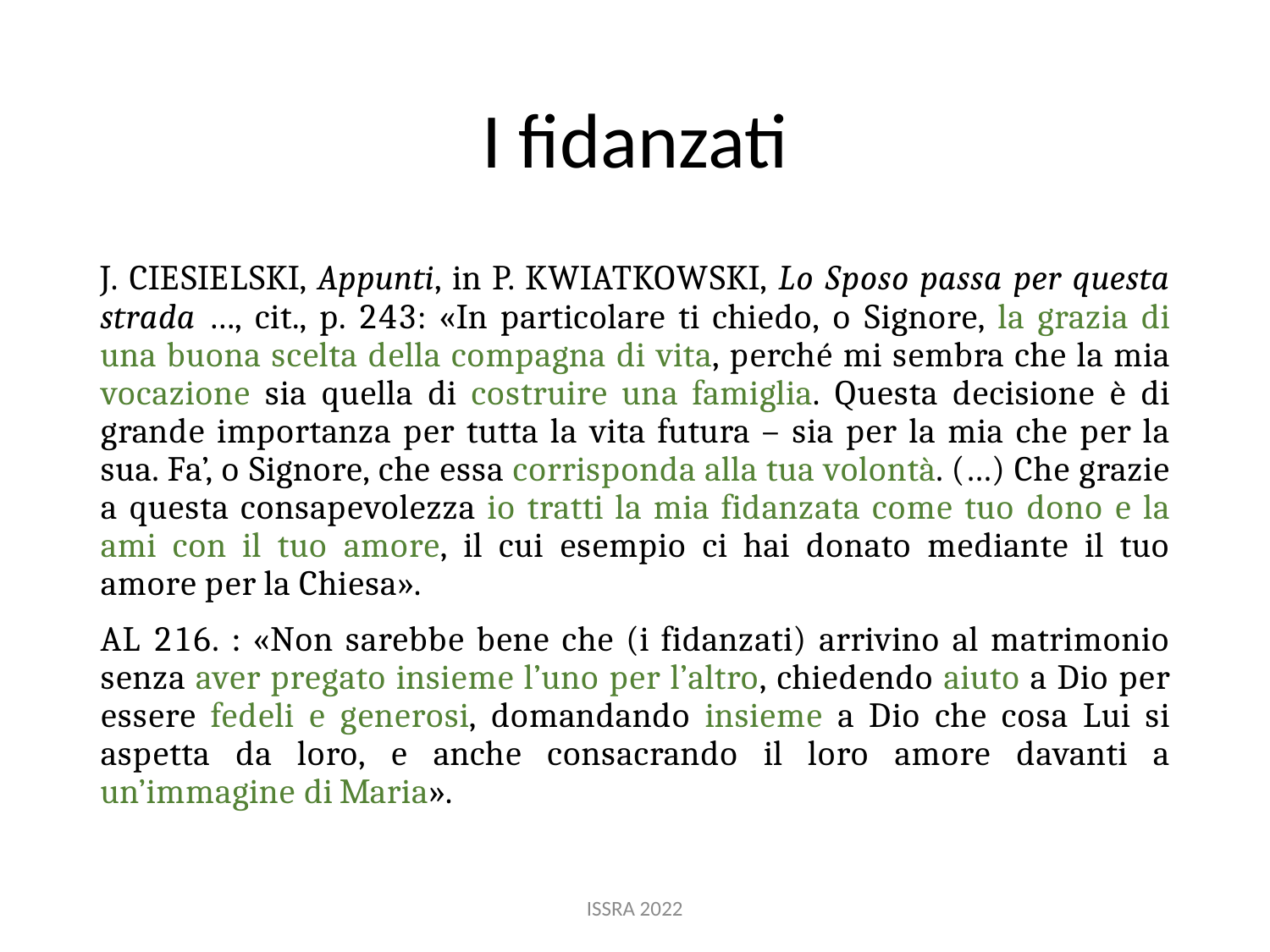

# I fidanzati
J. CIESIELSKI, Appunti, in P. KWIATKOWSKI, Lo Sposo passa per questa strada …, cit., p. 243: «In particolare ti chiedo, o Signore, la grazia di una buona scelta della compagna di vita, perché mi sembra che la mia vocazione sia quella di costruire una famiglia. Questa decisione è di grande importanza per tutta la vita futura – sia per la mia che per la sua. Fa’, o Signore, che essa corrisponda alla tua volontà. (…) Che grazie a questa consapevolezza io tratti la mia fidanzata come tuo dono e la ami con il tuo amore, il cui esempio ci hai donato mediante il tuo amore per la Chiesa».
AL 216. : «Non sarebbe bene che (i fidanzati) arrivino al matrimonio senza aver pregato insieme l’uno per l’altro, chiedendo aiuto a Dio per essere fedeli e generosi, domandando insieme a Dio che cosa Lui si aspetta da loro, e anche consacrando il loro amore davanti a un’immagine di Maria».
ISSRA 2022